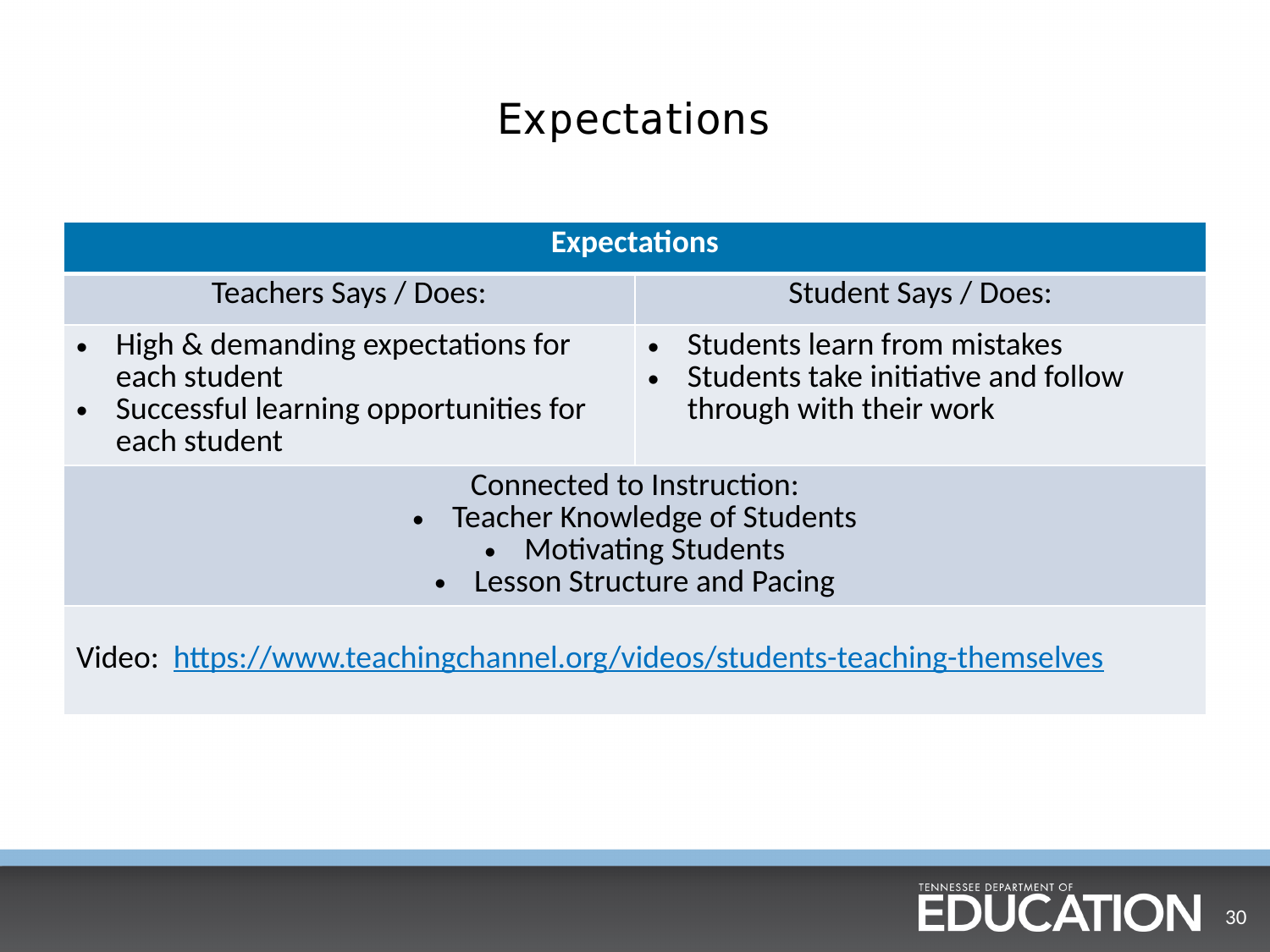

# Expectations
| Expectations |  |
| --- | --- |
| Teachers Says / Does: | Student Says / Does: |
| High & demanding expectations for each student Successful learning opportunities for each student | Students learn from mistakes Students take initiative and follow through with their work |
| Connected to Instruction: Teacher Knowledge of Students Motivating Students Lesson Structure and Pacing |  |
| Video: https://www.teachingchannel.org/videos/students-teaching-themselves |  |

30